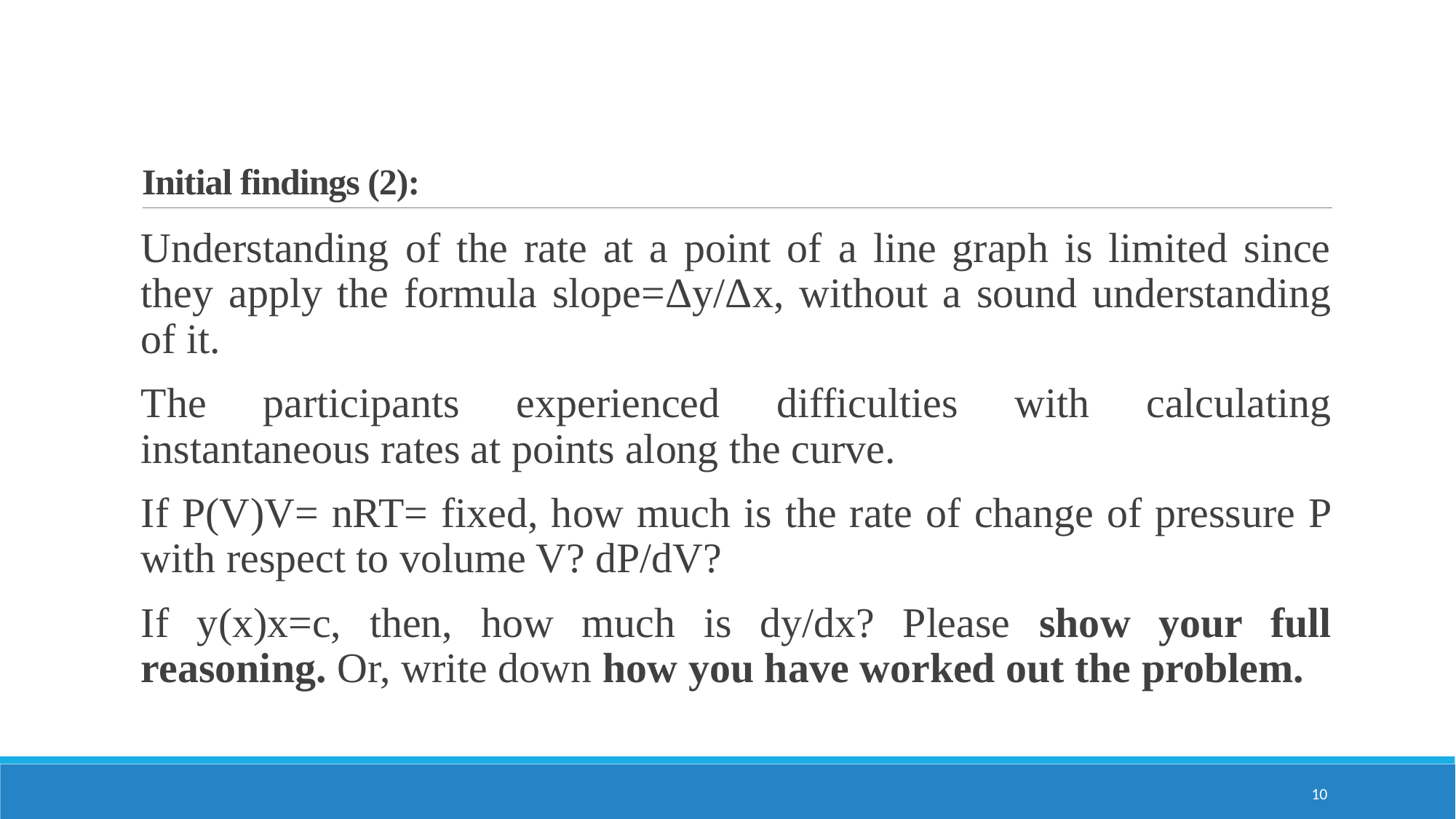

# Initial findings (2):
Understanding of the rate at a point of a line graph is limited since they apply the formula slope=Δy/Δx, without a sound understanding of it.
The participants experienced difficulties with calculating instantaneous rates at points along the curve.
If P(V)V= nRT= fixed, how much is the rate of change of pressure P with respect to volume V? dP/dV?
If y(x)x=c, then, how much is dy/dx? Please show your full reasoning. Or, write down how you have worked out the problem.
10